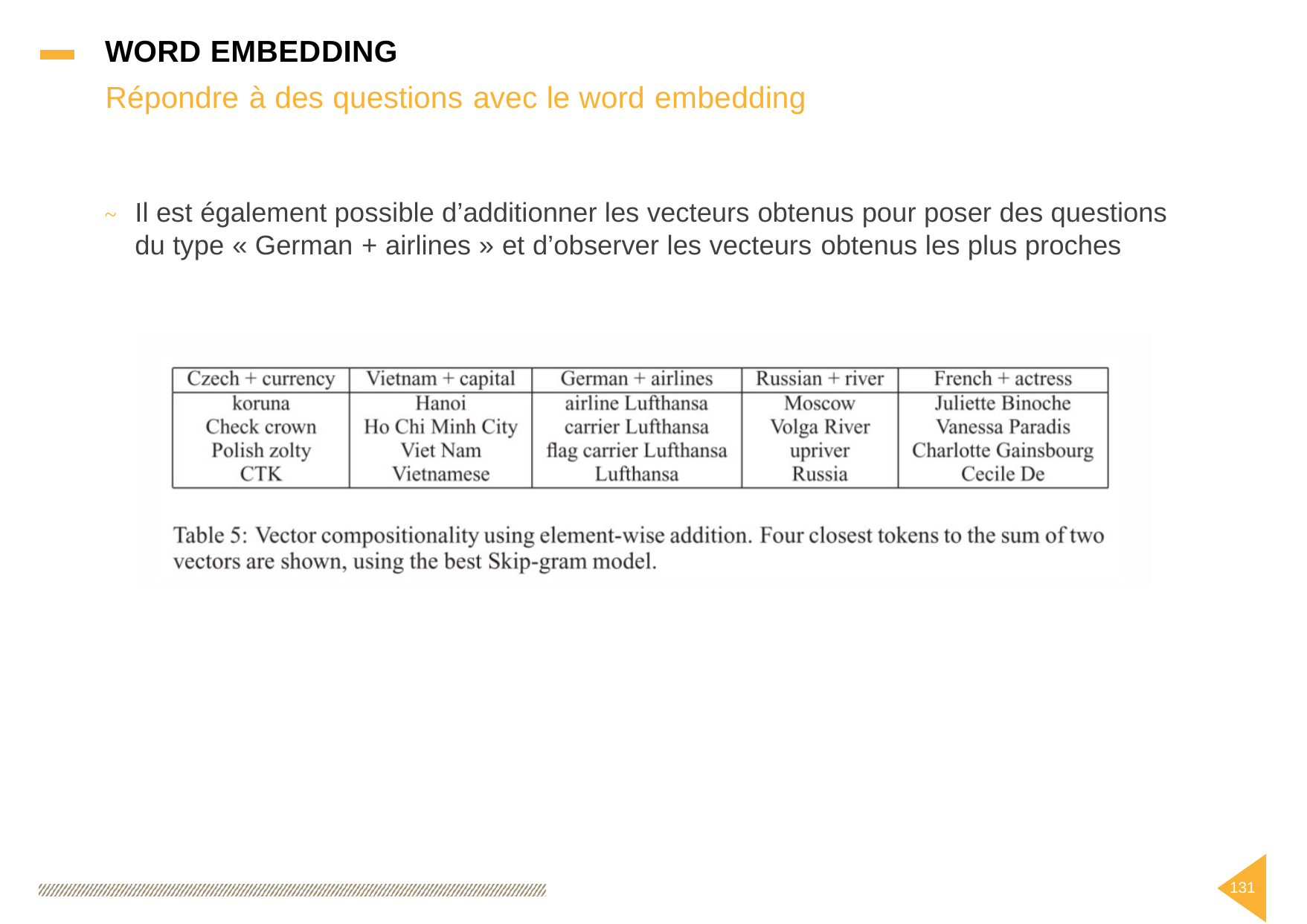

WORD EMBEDDING
Répondre à des questions avec le word embedding

Il est également possible d’additionner les vecteurs obtenus pour poser des questions
~
d’observer les vecteurs
du type
« German
+
airlines »
et
obtenus les plus proches

131